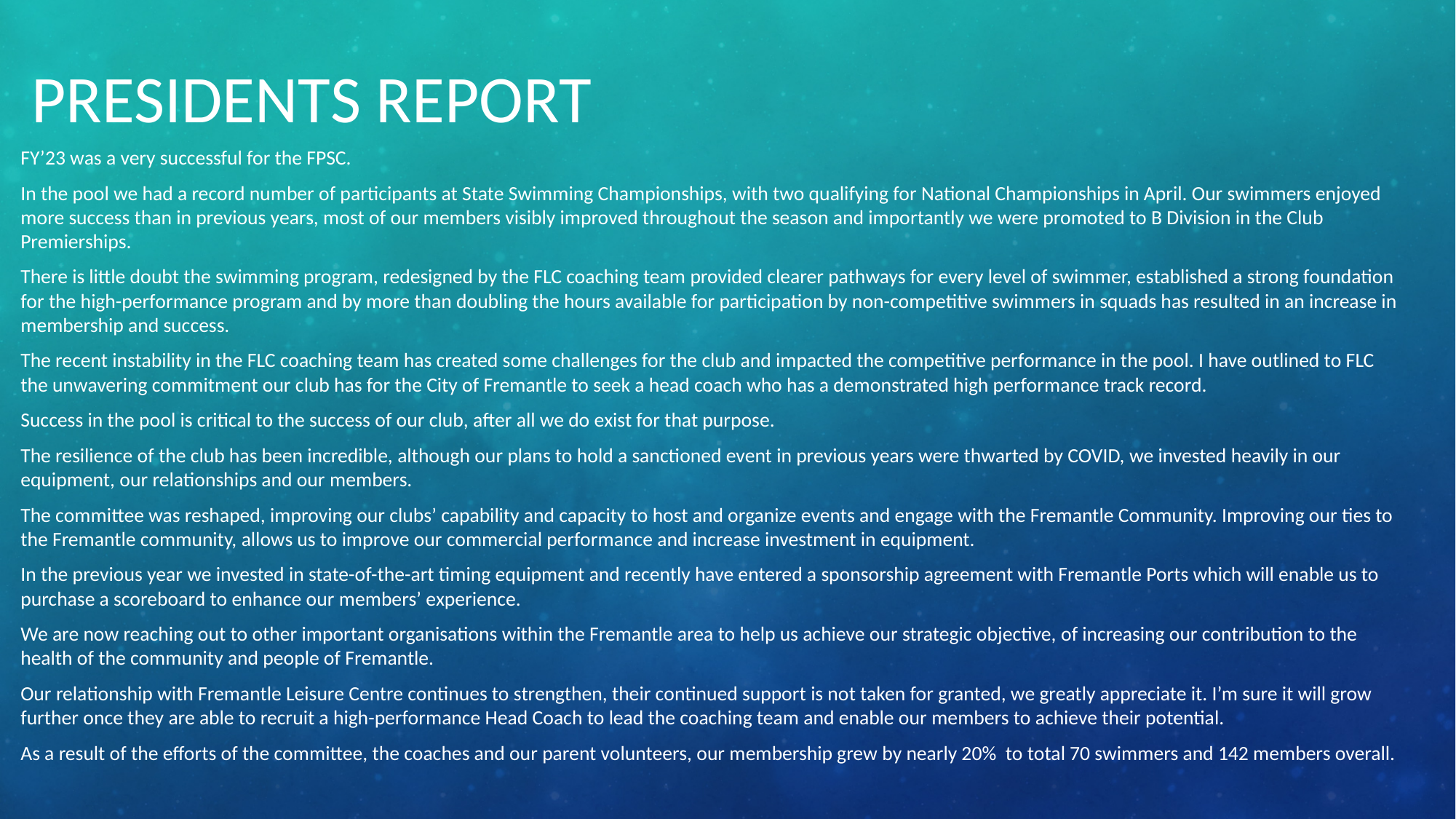

# Presidents Report
FY’23 was a very successful for the FPSC.
In the pool we had a record number of participants at State Swimming Championships, with two qualifying for National Championships in April. Our swimmers enjoyed more success than in previous years, most of our members visibly improved throughout the season and importantly we were promoted to B Division in the Club Premierships.
There is little doubt the swimming program, redesigned by the FLC coaching team provided clearer pathways for every level of swimmer, established a strong foundation for the high-performance program and by more than doubling the hours available for participation by non-competitive swimmers in squads has resulted in an increase in membership and success.
The recent instability in the FLC coaching team has created some challenges for the club and impacted the competitive performance in the pool. I have outlined to FLC the unwavering commitment our club has for the City of Fremantle to seek a head coach who has a demonstrated high performance track record.
Success in the pool is critical to the success of our club, after all we do exist for that purpose.
The resilience of the club has been incredible, although our plans to hold a sanctioned event in previous years were thwarted by COVID, we invested heavily in our equipment, our relationships and our members.
The committee was reshaped, improving our clubs’ capability and capacity to host and organize events and engage with the Fremantle Community. Improving our ties to the Fremantle community, allows us to improve our commercial performance and increase investment in equipment.
In the previous year we invested in state-of-the-art timing equipment and recently have entered a sponsorship agreement with Fremantle Ports which will enable us to purchase a scoreboard to enhance our members’ experience.
We are now reaching out to other important organisations within the Fremantle area to help us achieve our strategic objective, of increasing our contribution to the health of the community and people of Fremantle.
Our relationship with Fremantle Leisure Centre continues to strengthen, their continued support is not taken for granted, we greatly appreciate it. I’m sure it will grow further once they are able to recruit a high-performance Head Coach to lead the coaching team and enable our members to achieve their potential.
As a result of the efforts of the committee, the coaches and our parent volunteers, our membership grew by nearly 20%  to total 70 swimmers and 142 members overall.